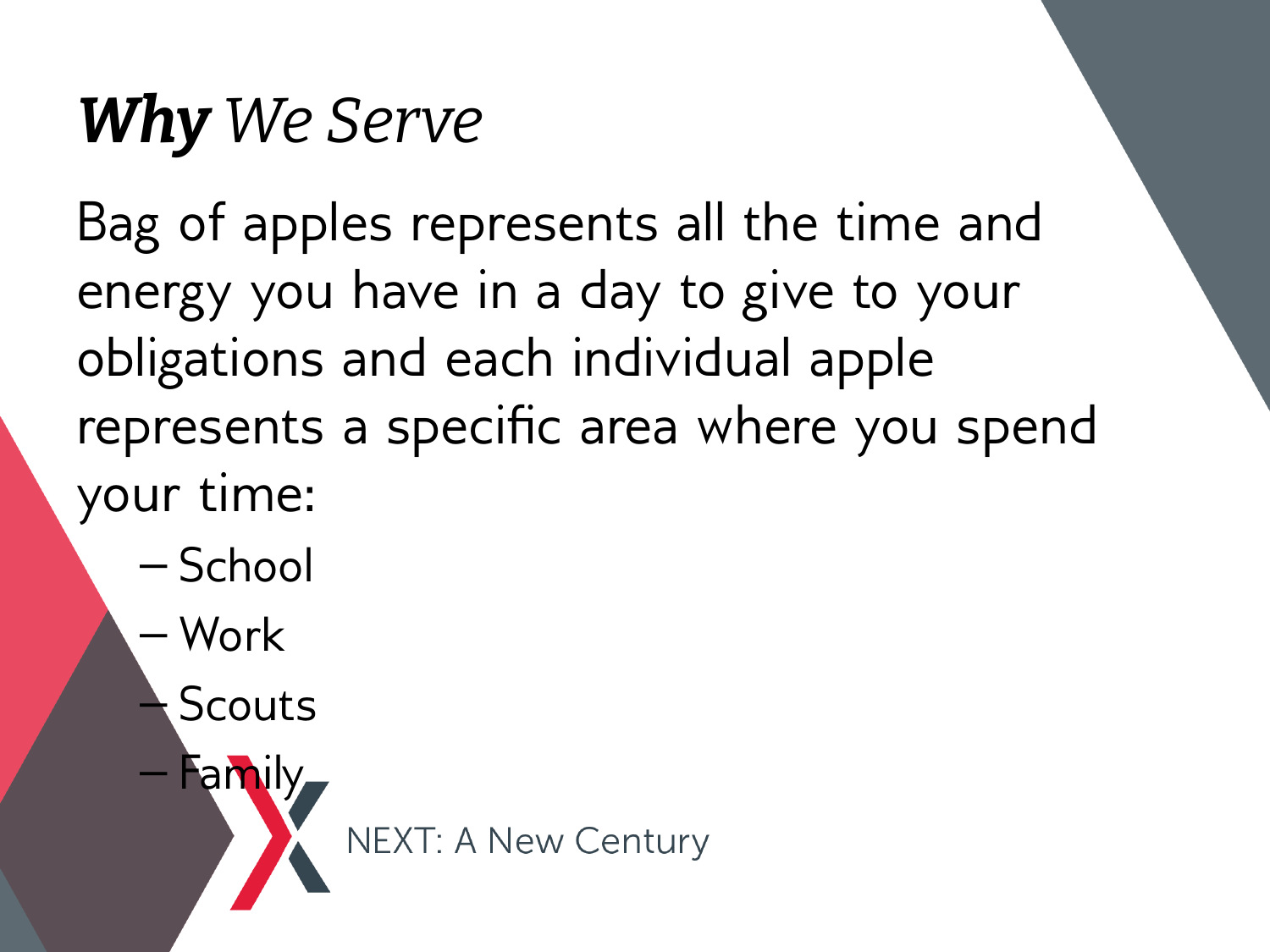

# Why We Serve
Bag of apples represents all the time and energy you have in a day to give to your obligations and each individual apple represents a specific area where you spend your time:
School
Work
Scouts
Family